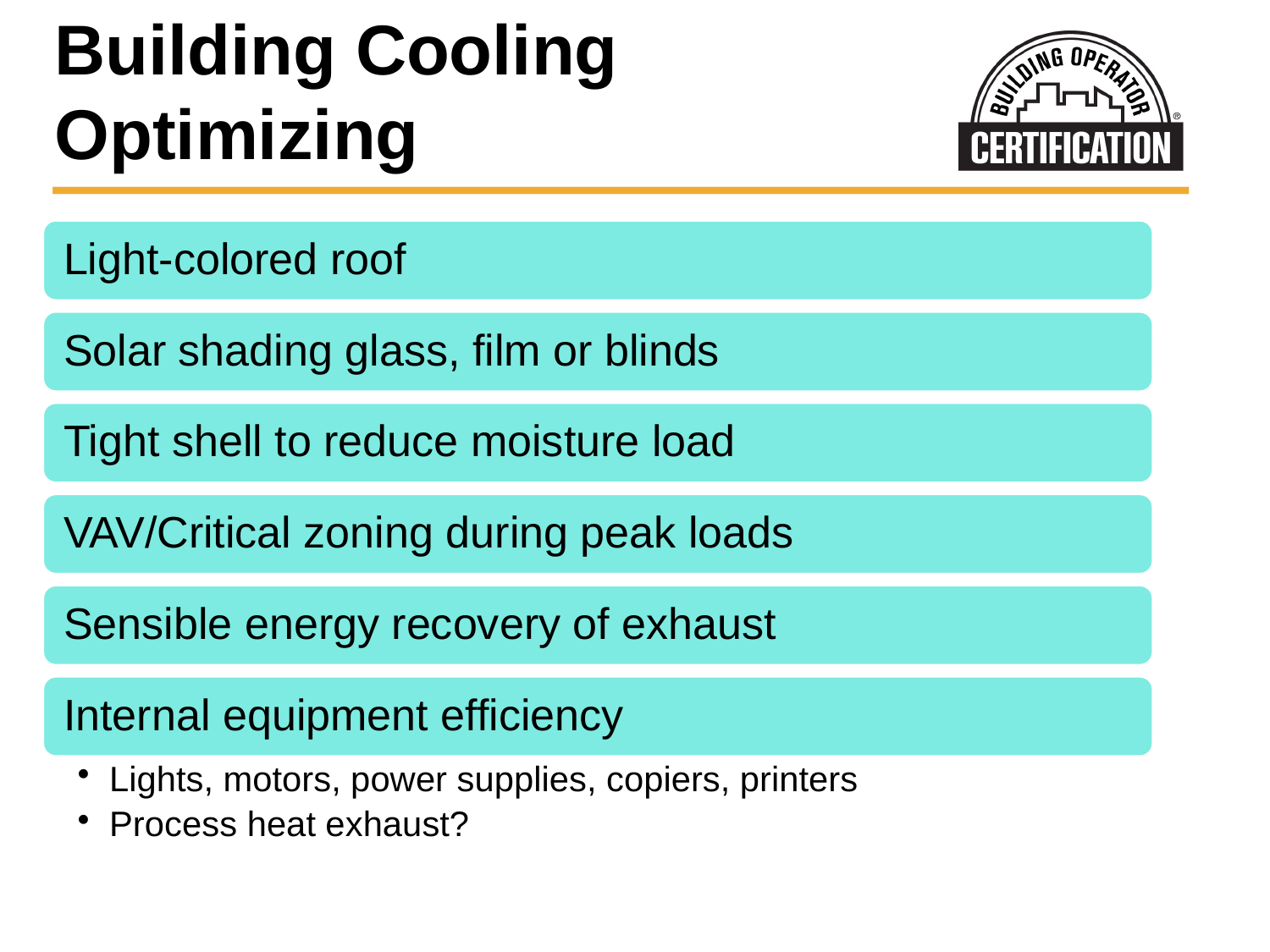

# Building Cooling Optimizing
Light-colored roof
Solar shading glass, film or blinds
Tight shell to reduce moisture load
VAV/Critical zoning during peak loads
Sensible energy recovery of exhaust
Internal equipment efficiency
Lights, motors, power supplies, copiers, printers
Process heat exhaust?